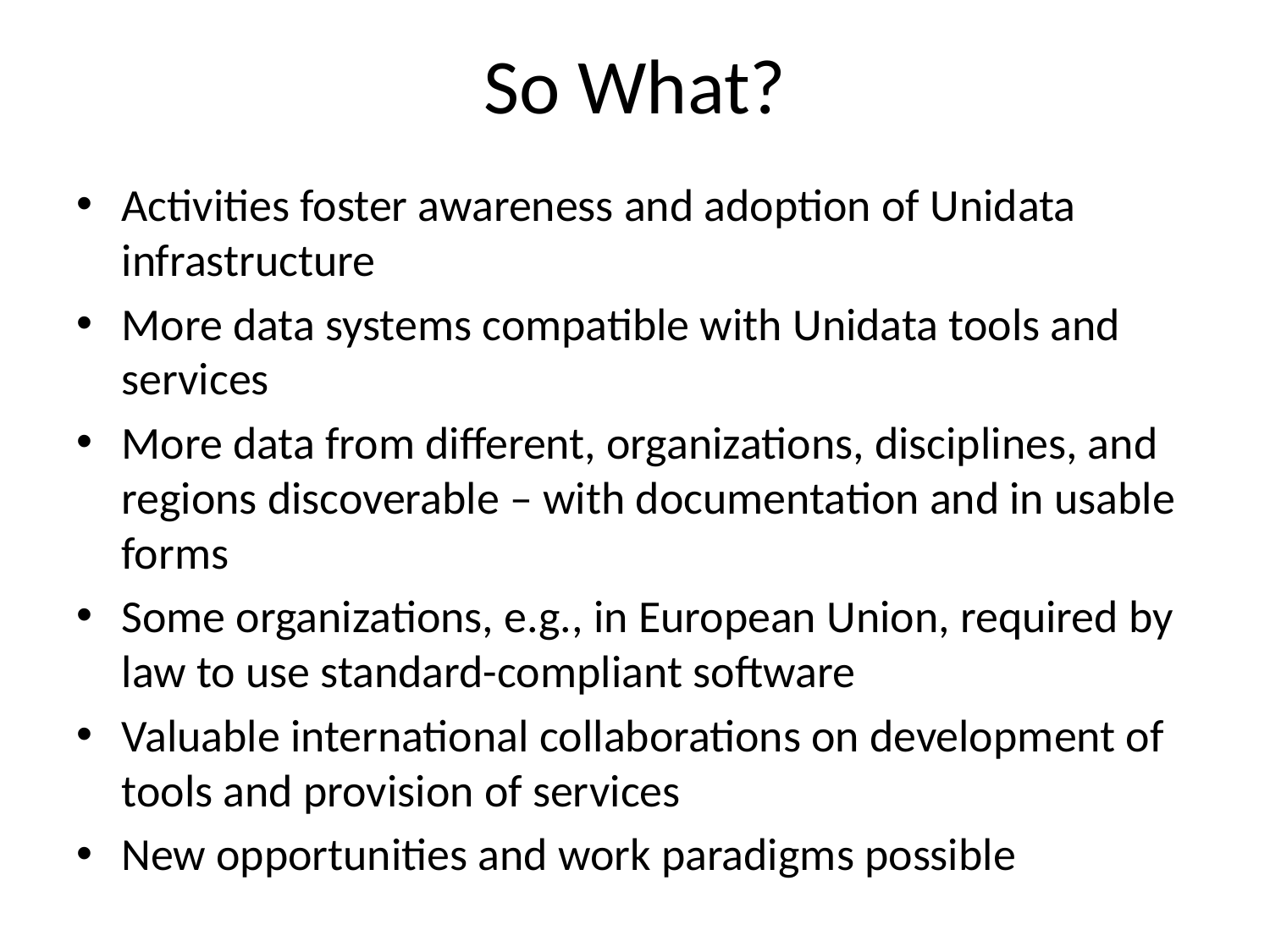

# So What?
Activities foster awareness and adoption of Unidata infrastructure
More data systems compatible with Unidata tools and services
More data from different, organizations, disciplines, and regions discoverable – with documentation and in usable forms
Some organizations, e.g., in European Union, required by law to use standard-compliant software
Valuable international collaborations on development of tools and provision of services
New opportunities and work paradigms possible